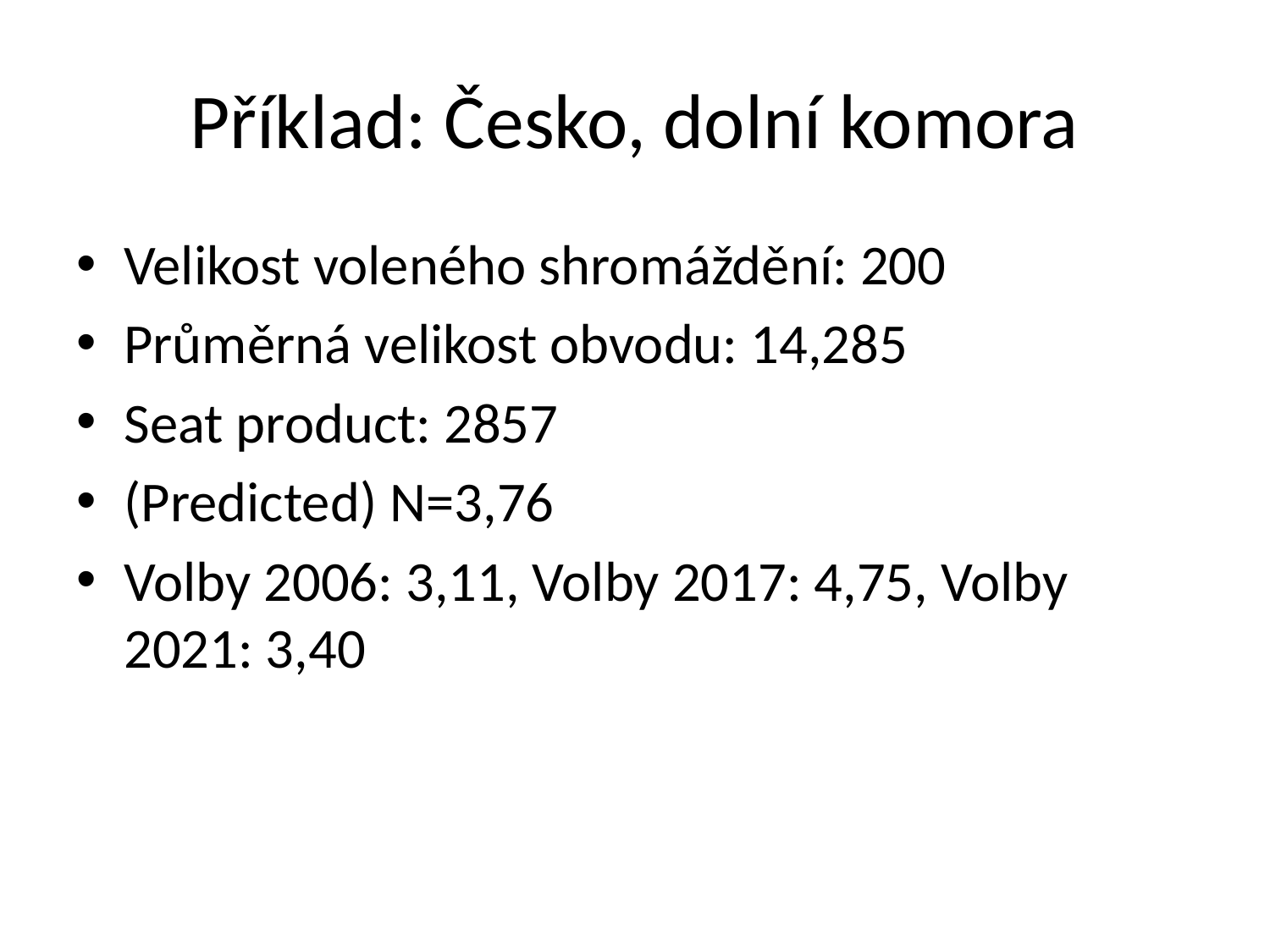

# Příklad: Česko, dolní komora
Velikost voleného shromáždění: 200
Průměrná velikost obvodu: 14,285
Seat product: 2857
(Predicted) N=3,76
Volby 2006: 3,11, Volby 2017: 4,75, Volby 2021: 3,40